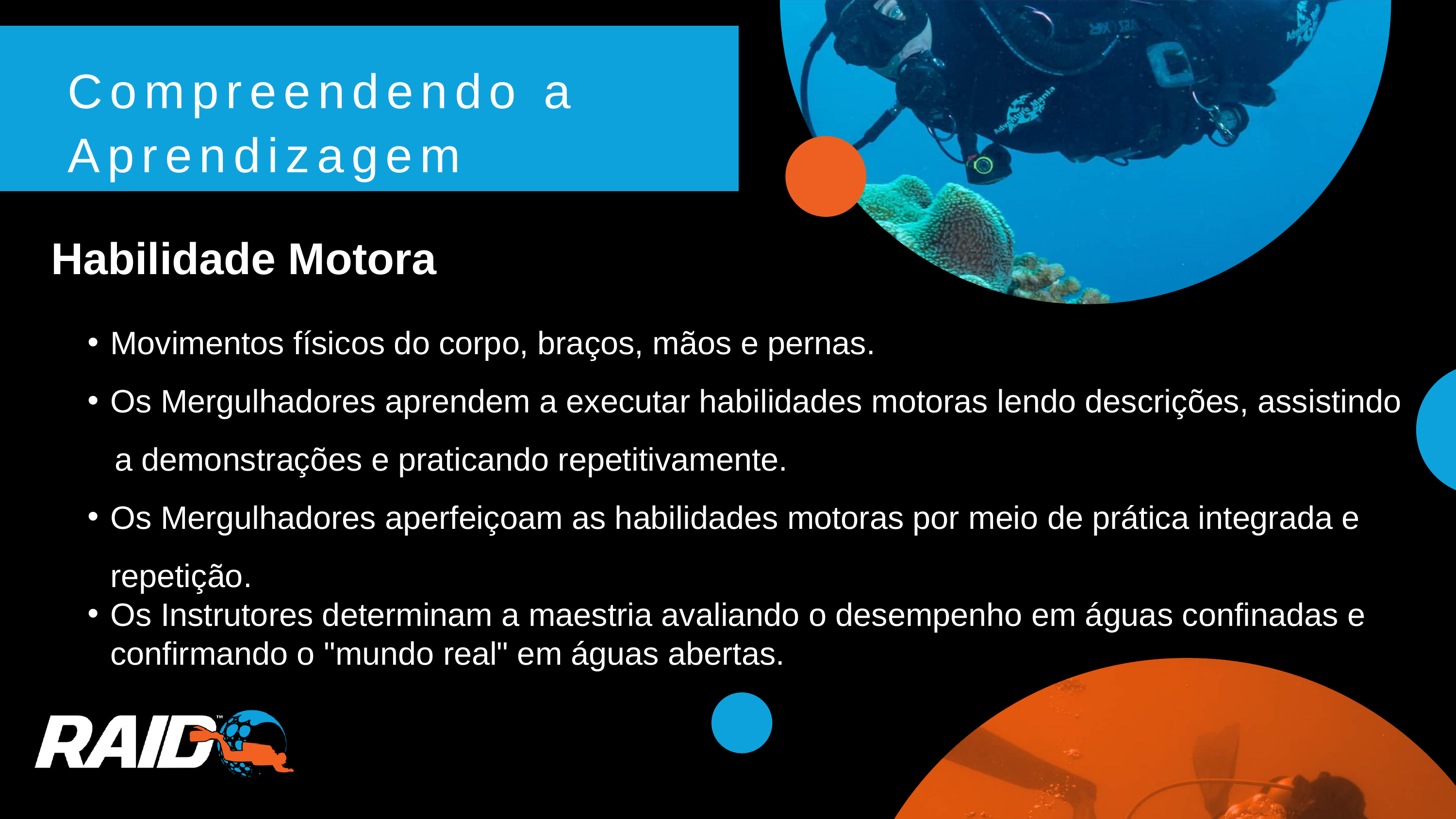

Compreendendo a Aprendizagem

Habilidade Motora
Movimentos físicos do corpo, braços, mãos e pernas.
Os Mergulhadores aprendem a executar habilidades motoras lendo descrições, assistindo
   a demonstrações e praticando repetitivamente.
Os Mergulhadores aperfeiçoam as habilidades motoras por meio de prática integrada e repetição.
Os Instrutores determinam a maestria avaliando o desempenho em águas confinadas e confirmando o "mundo real" em águas abertas.